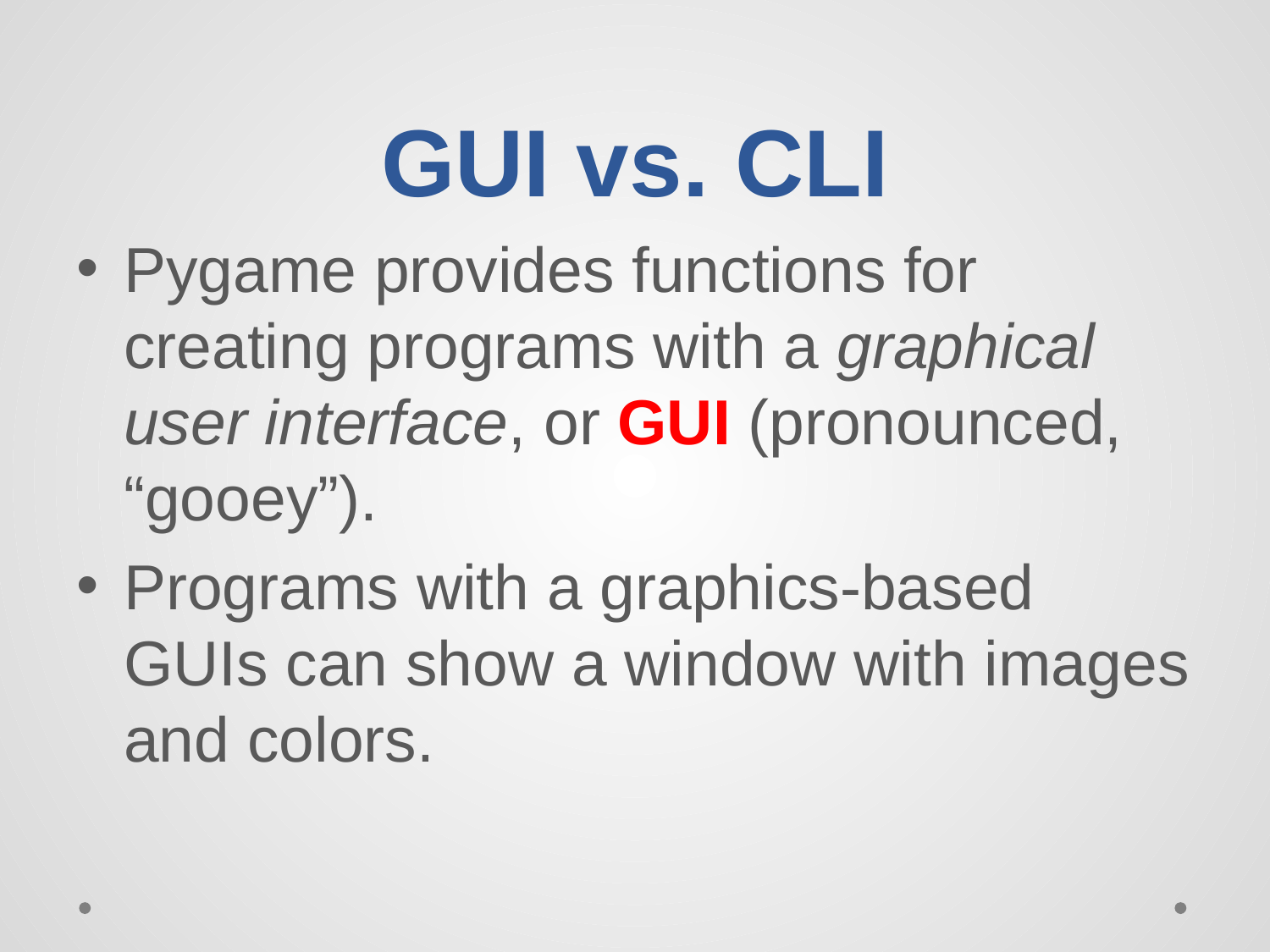

# GUI vs. CLI
Pygame provides functions for creating programs with a graphical user interface, or GUI (pronounced, “gooey”).
Programs with a graphics-based GUIs can show a window with images and colors.